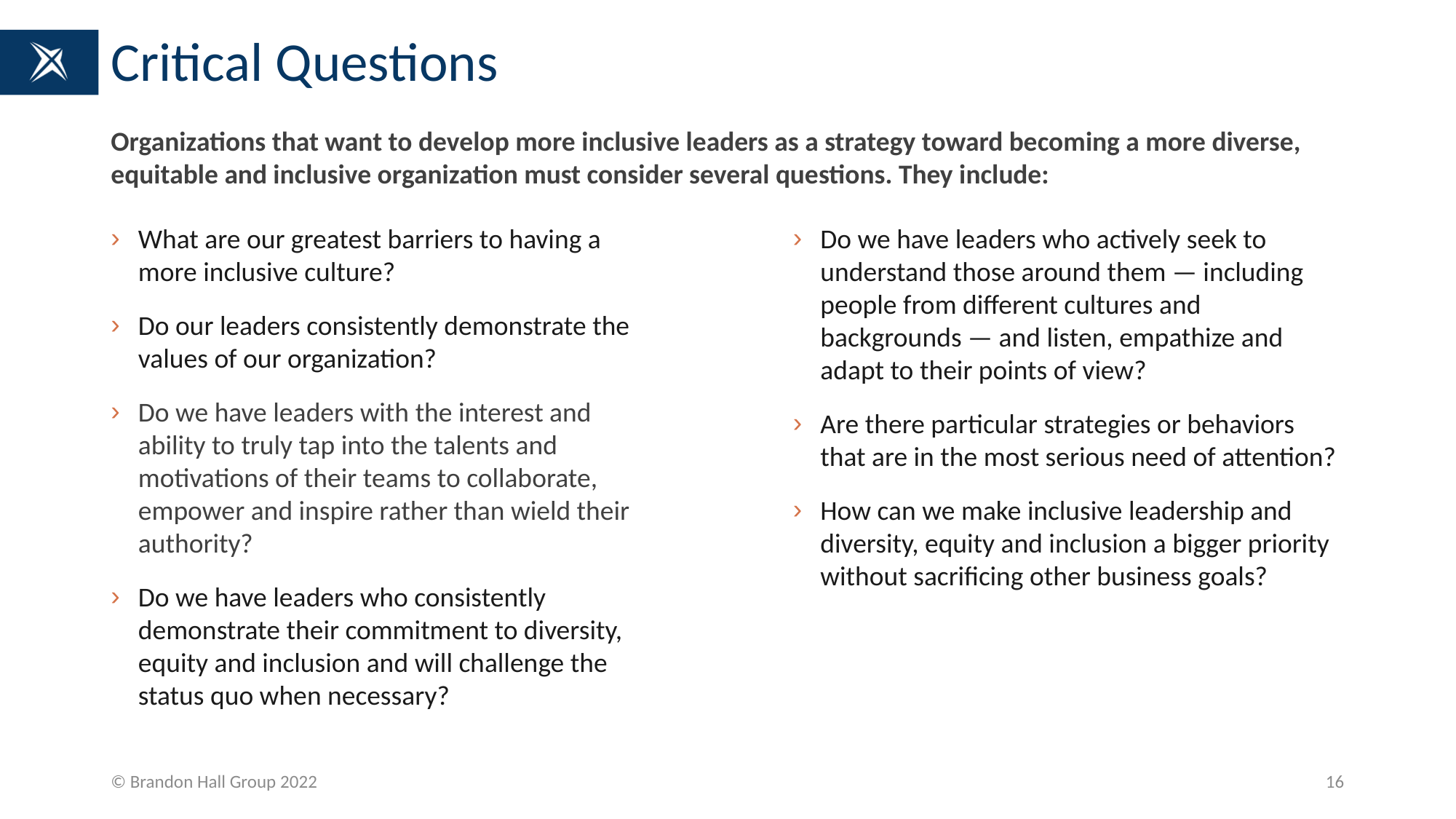

# Critical Questions
Organizations that want to develop more inclusive leaders as a strategy toward becoming a more diverse, equitable and inclusive organization must consider several questions. They include:
What are our greatest barriers to having a more inclusive culture?
Do our leaders consistently demonstrate the values of our organization?
Do we have leaders with the interest and ability to truly tap into the talents and motivations of their teams to collaborate, empower and inspire rather than wield their authority?
Do we have leaders who consistently demonstrate their commitment to diversity, equity and inclusion and will challenge the status quo when necessary?
Do we have leaders who actively seek to understand those around them — including people from different cultures and backgrounds — and listen, empathize and adapt to their points of view?
Are there particular strategies or behaviors that are in the most serious need of attention?
How can we make inclusive leadership and diversity, equity and inclusion a bigger priority without sacrificing other business goals?
© Brandon Hall Group 2022
16